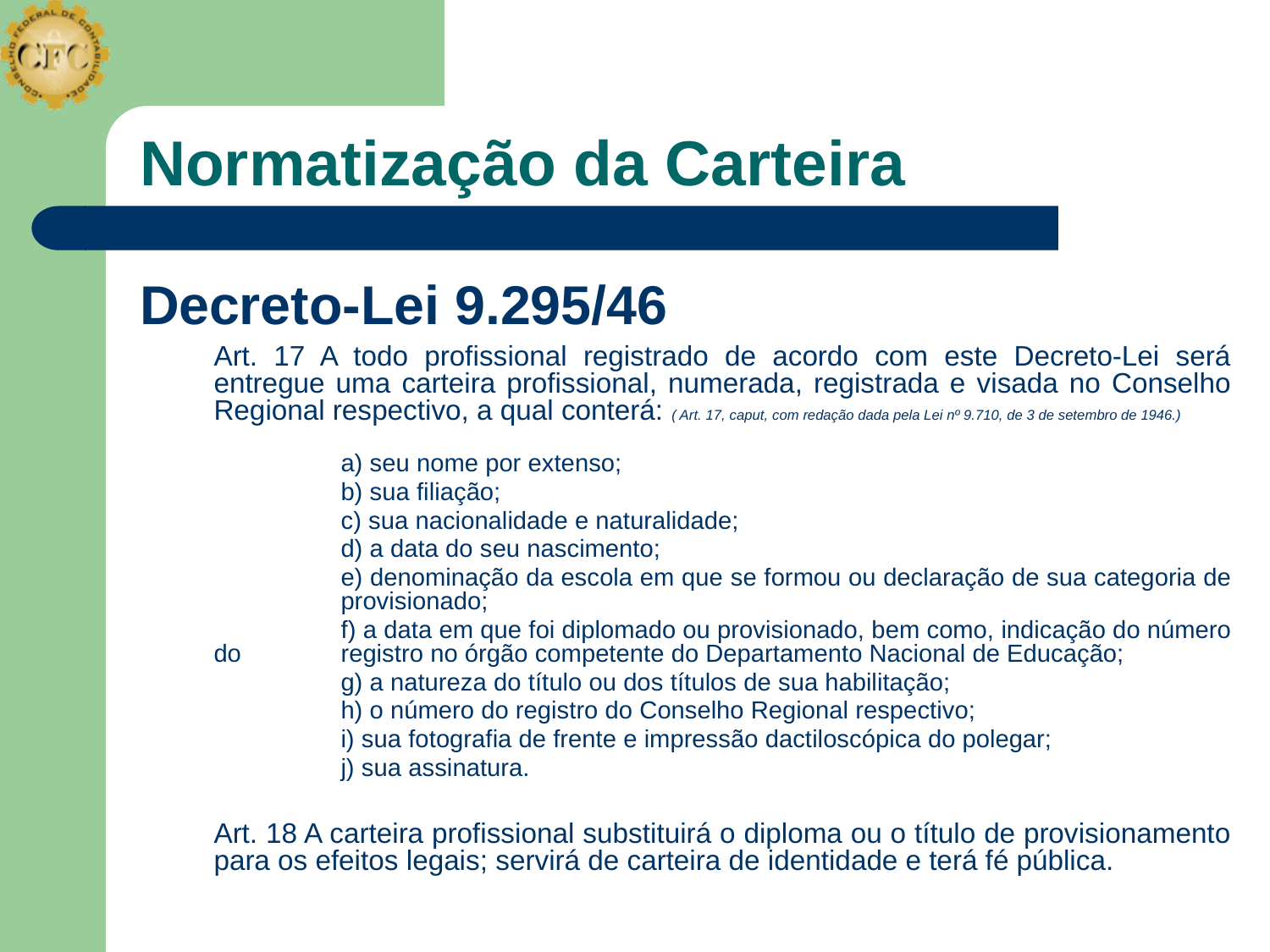

# Normatização da Carteira
Decreto-Lei 9.295/46
	Art. 17 A todo profissional registrado de acordo com este Decreto-Lei será entregue uma carteira profissional, numerada, registrada e visada no Conselho Regional respectivo, a qual conterá: ( Art. 17, caput, com redação dada pela Lei nº 9.710, de 3 de setembro de 1946.)

		a) seu nome por extenso;
		b) sua filiação;
		c) sua nacionalidade e naturalidade;
		d) a data do seu nascimento;
		e) denominação da escola em que se formou ou declaração de sua categoria de 	provisionado;
		f) a data em que foi diplomado ou provisionado, bem como, indicação do número do 	registro no órgão competente do Departamento Nacional de Educação;
		g) a natureza do título ou dos títulos de sua habilitação;
		h) o número do registro do Conselho Regional respectivo;
		i) sua fotografia de frente e impressão dactiloscópica do polegar;
		j) sua assinatura.

	Art. 18 A carteira profissional substituirá o diploma ou o título de provisionamento para os efeitos legais; servirá de carteira de identidade e terá fé pública.